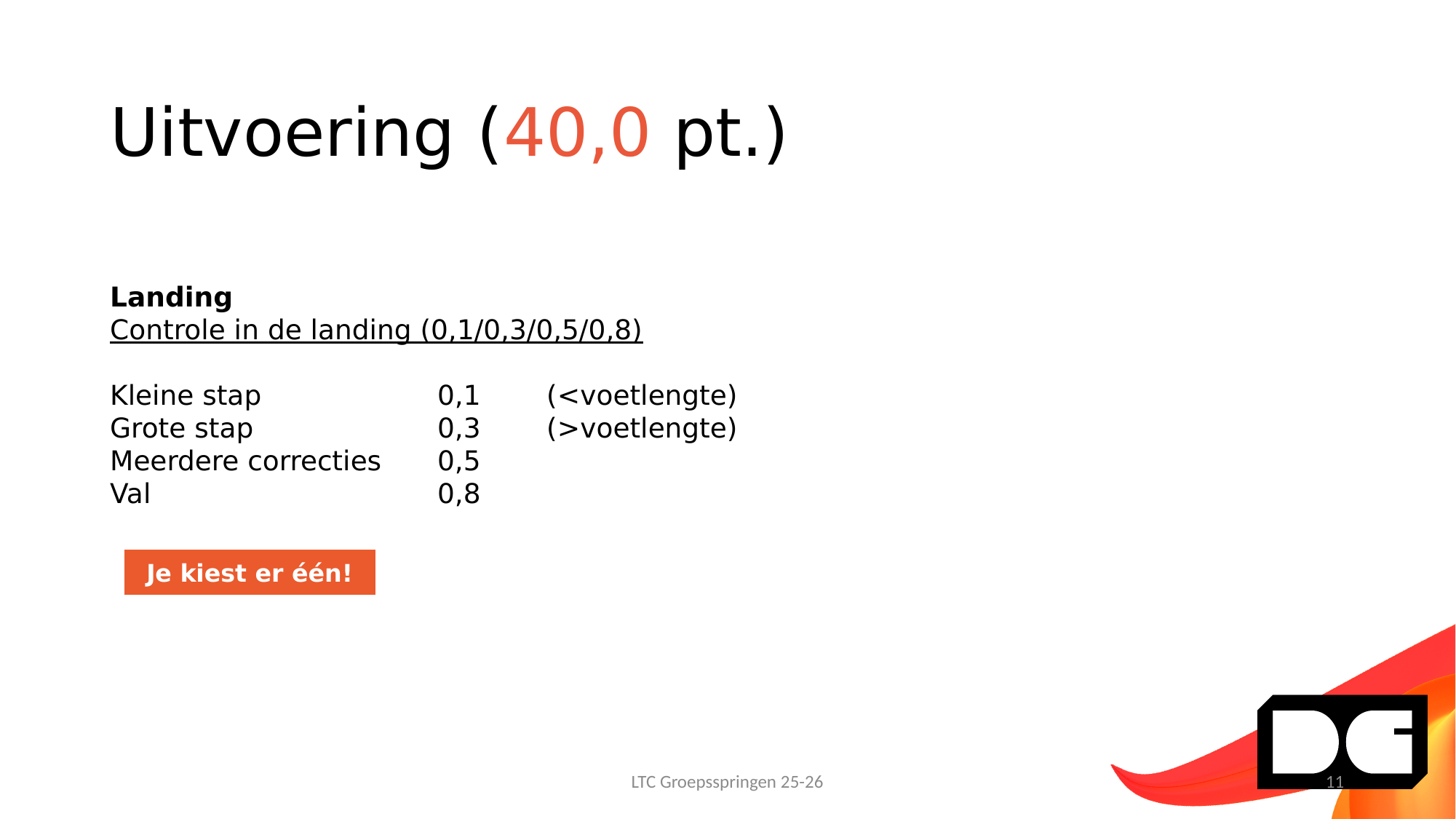

# Uitvoering (40,0 pt.)
Landing
Controle in de landing (0,1/0,3/0,5/0,8)

Kleine stap		0,1 	(<voetlengte)
Grote stap		0,3 	(>voetlengte)
Meerdere correcties	0,5
Val			0,8

Je kiest er één!
LTC Groepsspringen 25-26
11